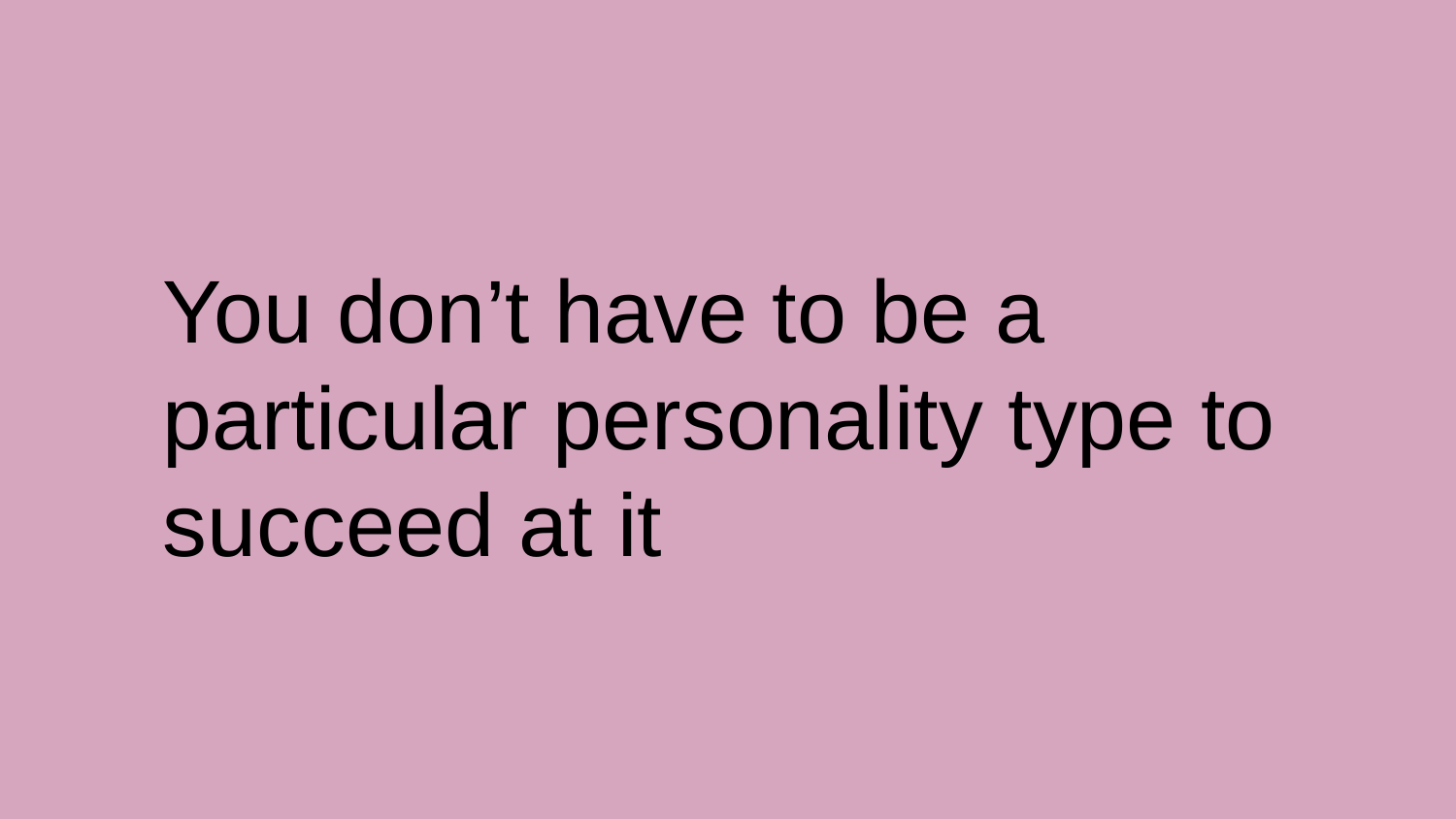

# You don’t have to be a particular personality type to succeed at it